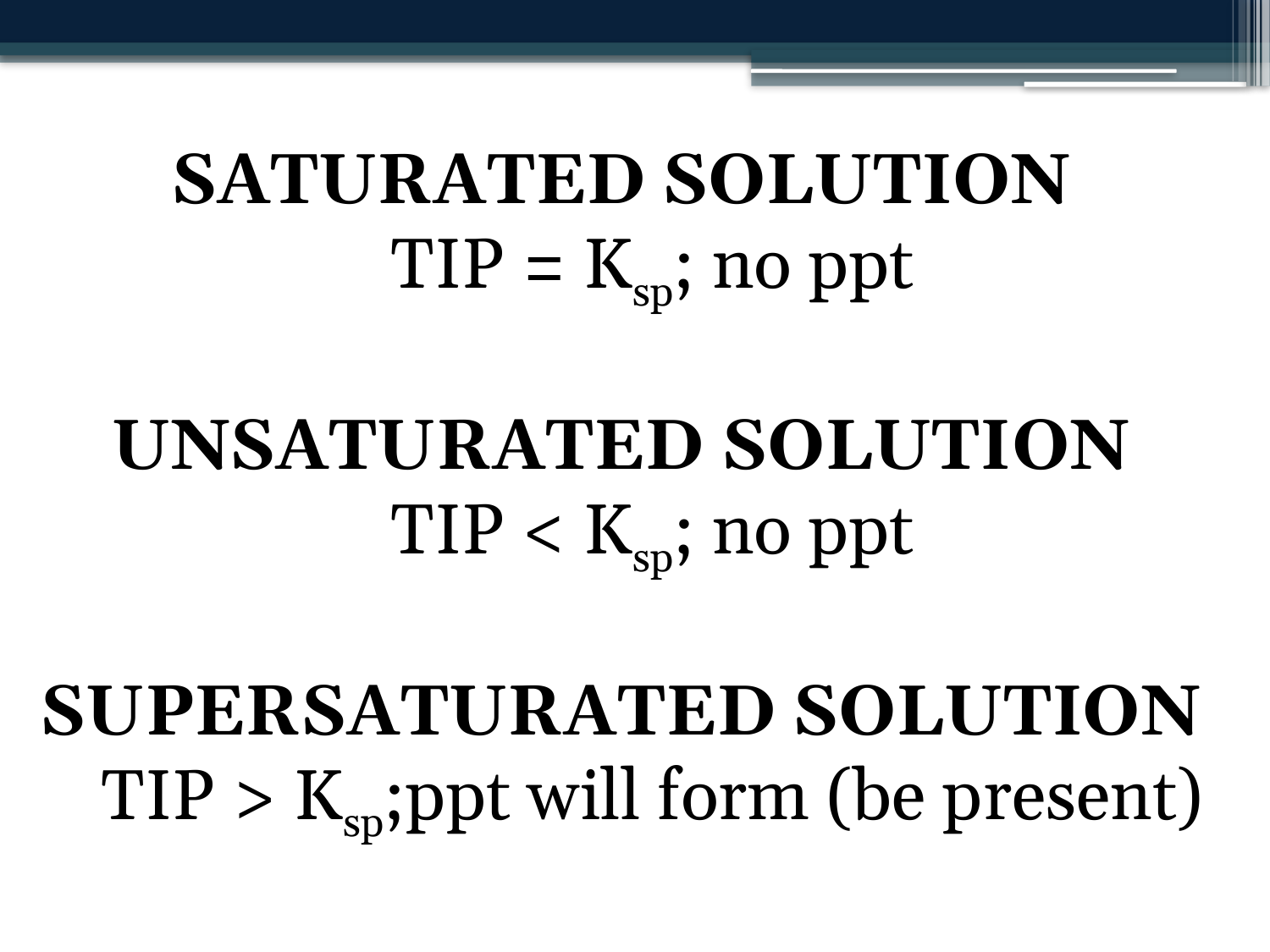

Saturated solution
TIP = Ksp; no ppt

Unsaturated solution
TIP < Ksp; no ppt

Supersaturated solution
TIP > Ksp;ppt will form (be present)